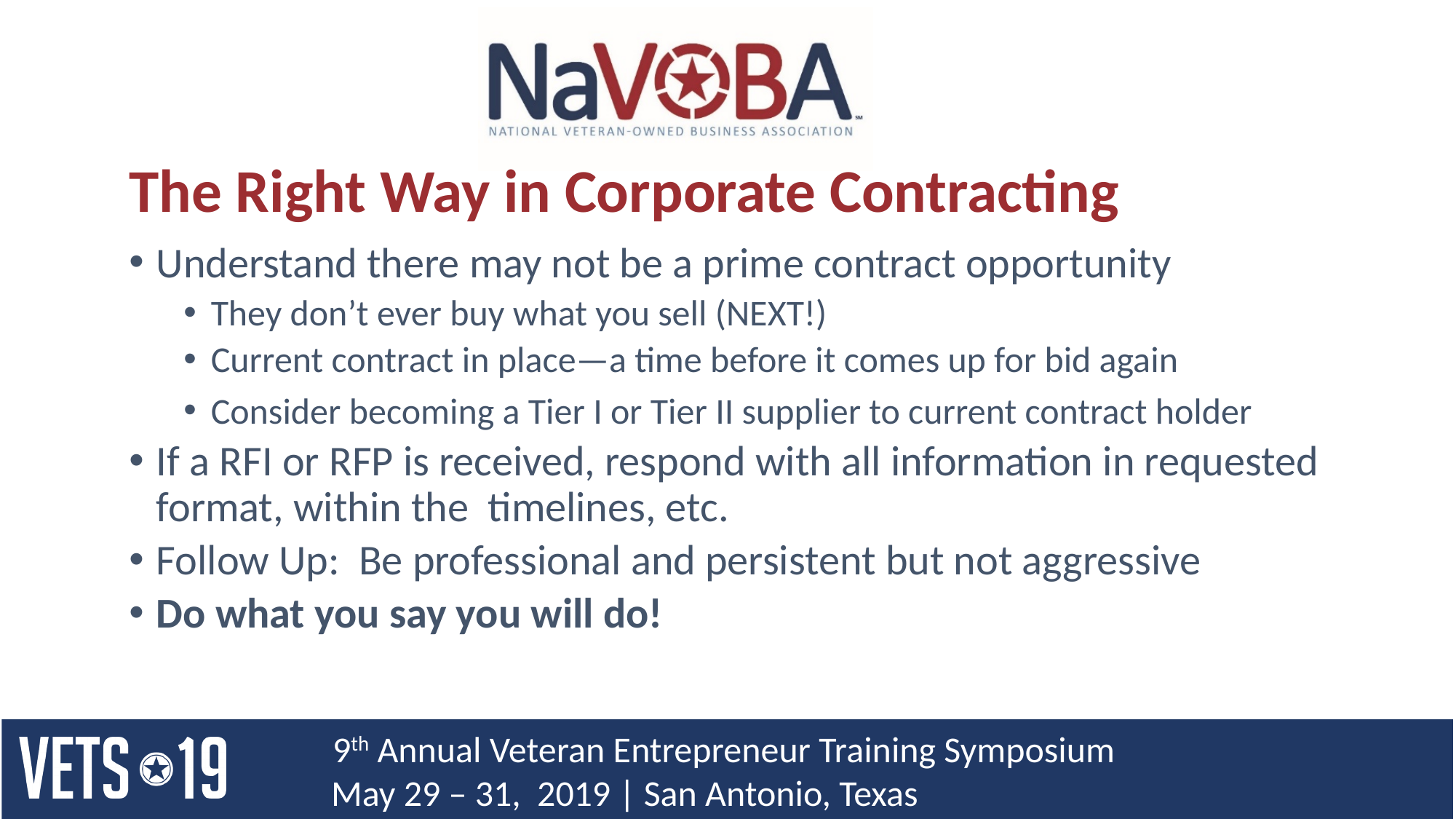

The Right Way in Corporate Contracting
Understand there may not be a prime contract opportunity
They don’t ever buy what you sell (NEXT!)
Current contract in place—a time before it comes up for bid again
Consider becoming a Tier I or Tier II supplier to current contract holder
If a RFI or RFP is received, respond with all information in requested format, within the  timelines, etc.
Follow Up:  Be professional and persistent but not aggressive
Do what you say you will do!